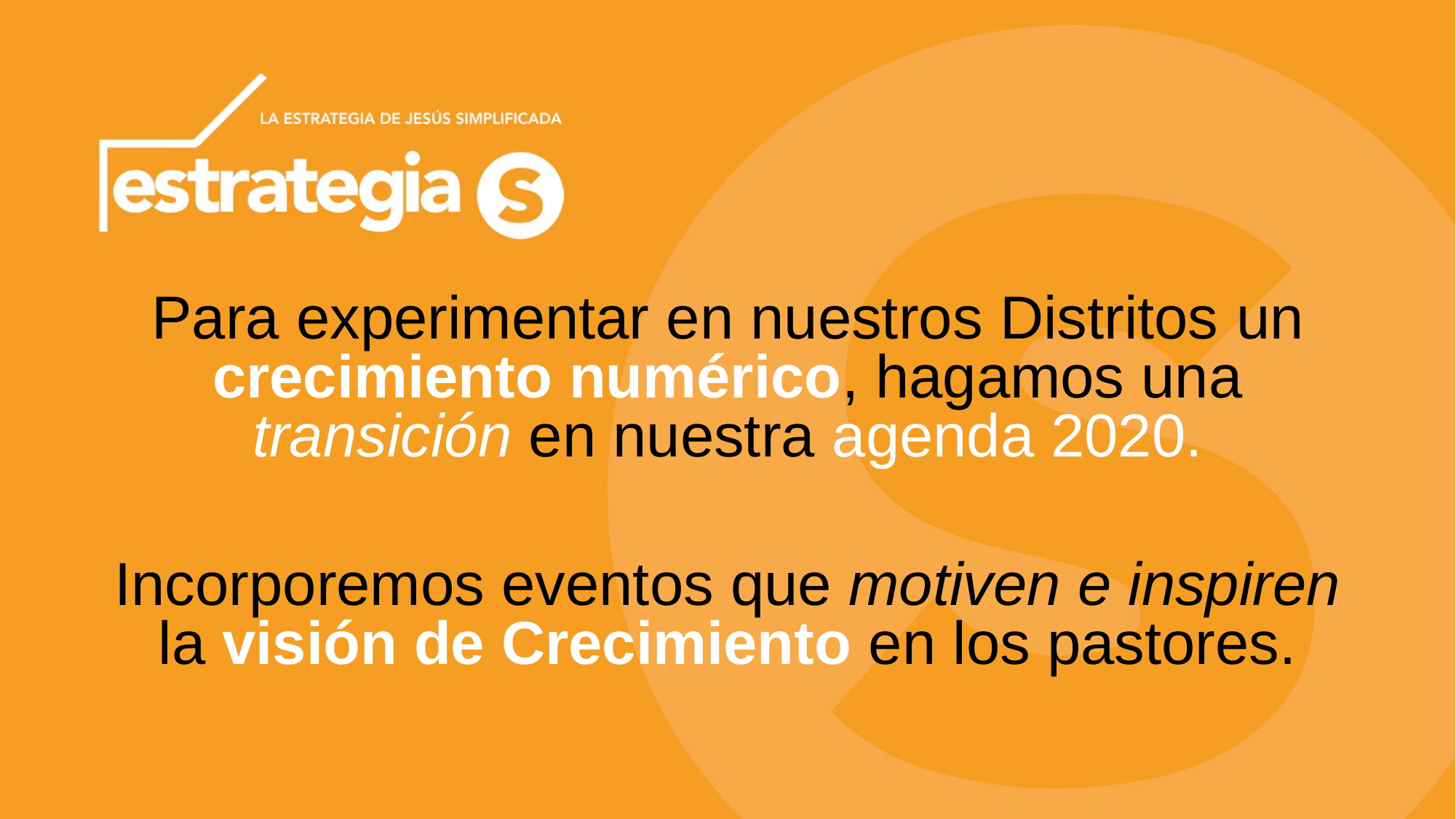

Para experimentar en nuestros Distritos un crecimiento numérico, hagamos una transición en nuestra agenda 2020.

Incorporemos eventos que motiven e inspiren la visión de Crecimiento en los pastores.